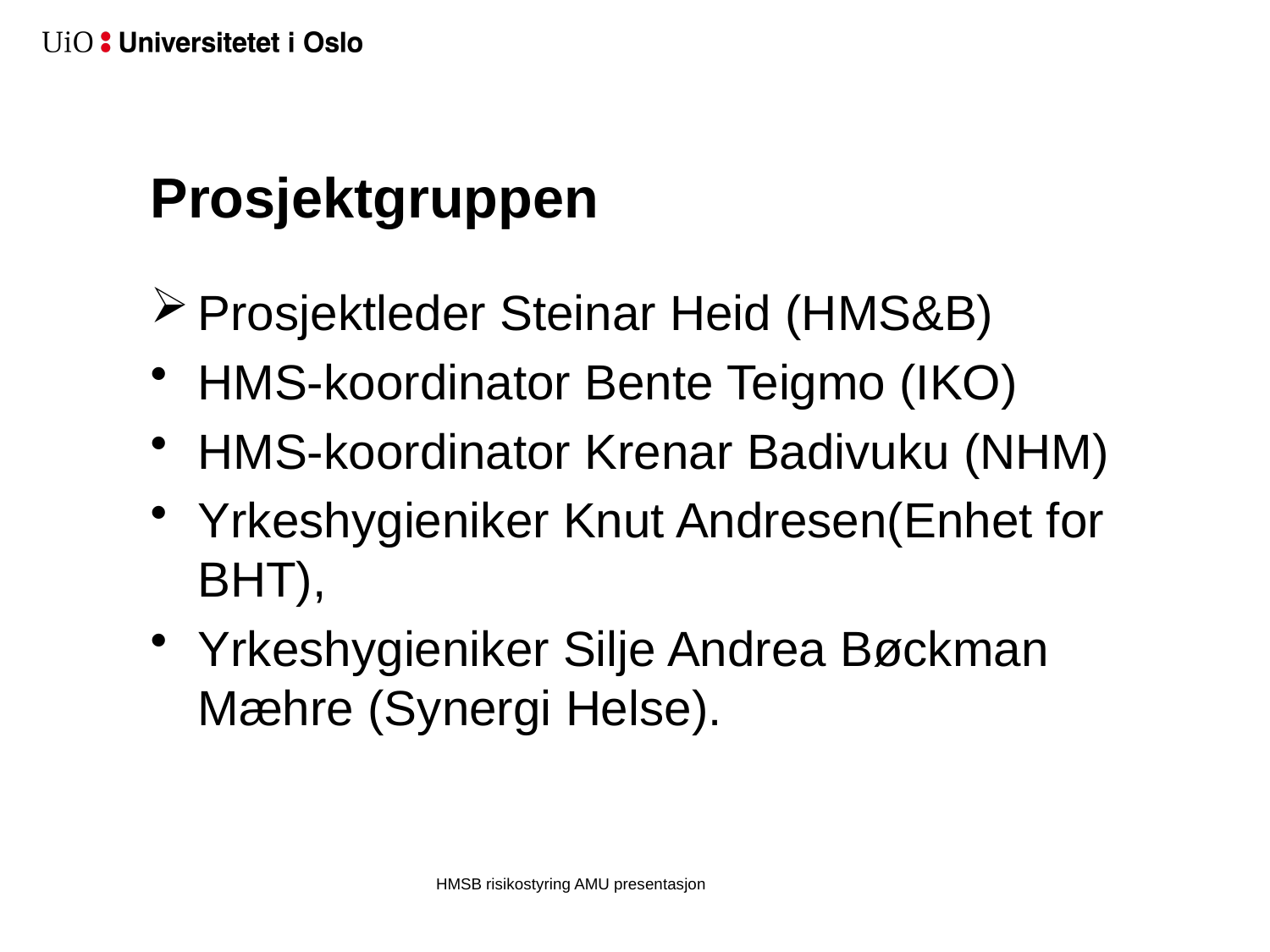

# Prosjektgruppen
Prosjektleder Steinar Heid (HMS&B)
HMS-koordinator Bente Teigmo (IKO)
HMS-koordinator Krenar Badivuku (NHM)
Yrkeshygieniker Knut Andresen(Enhet for BHT),
Yrkeshygieniker Silje Andrea Bøckman Mæhre (Synergi Helse).

HMSB risikostyring AMU presentasjon